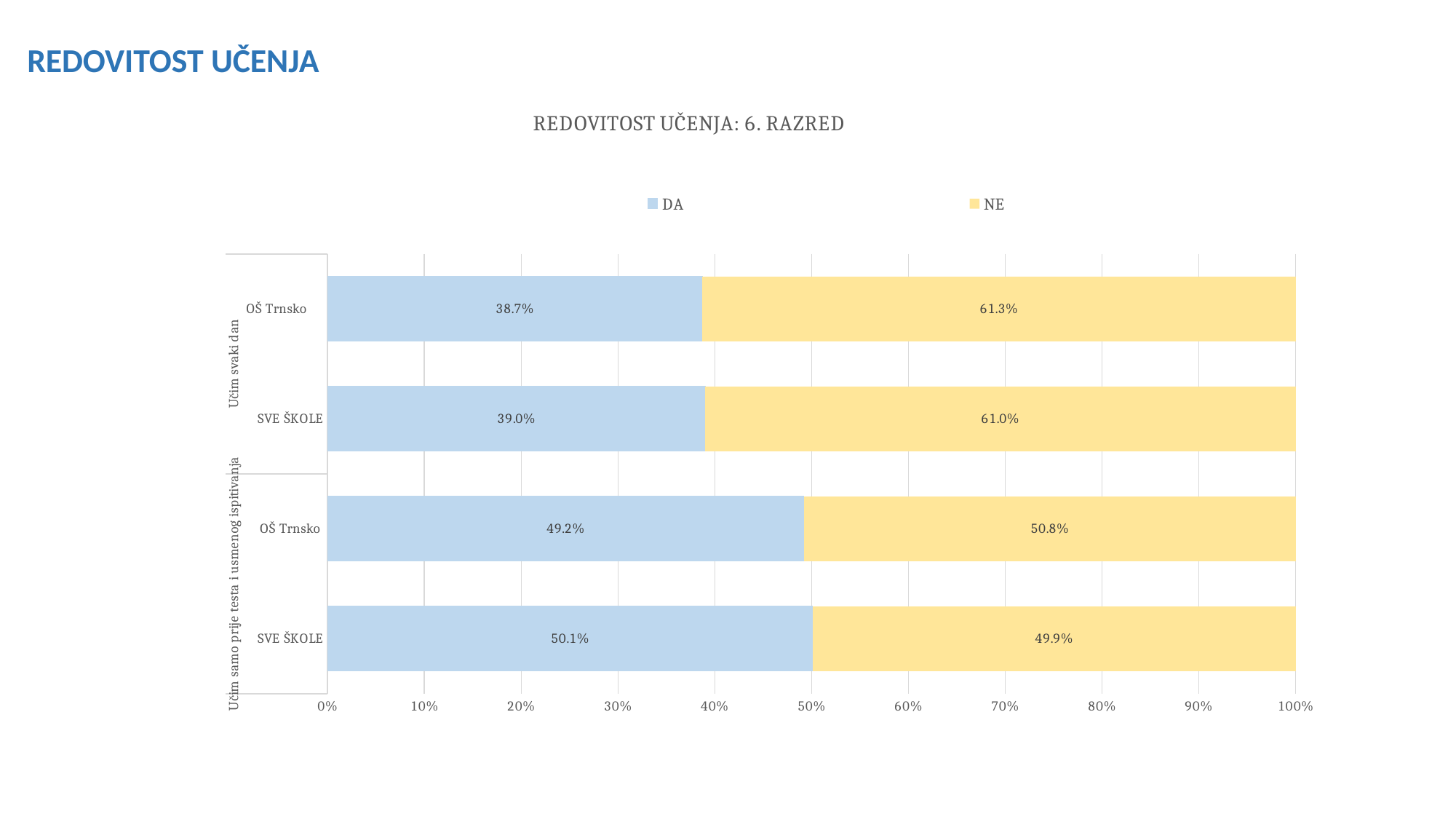

REDOVITOST UČENJA

### Chart: REDOVITOST UČENJA: 6. RAZRED

| Category | DA | NE |
|---|---|---|
| SVE ŠKOLE | 0.501 | 0.499 |
| OŠ Trnsko  | 0.492 | 0.508 |
| SVE ŠKOLE | 0.39 | 0.61 |
| OŠ Trnsko      | 0.387 | 0.613 |